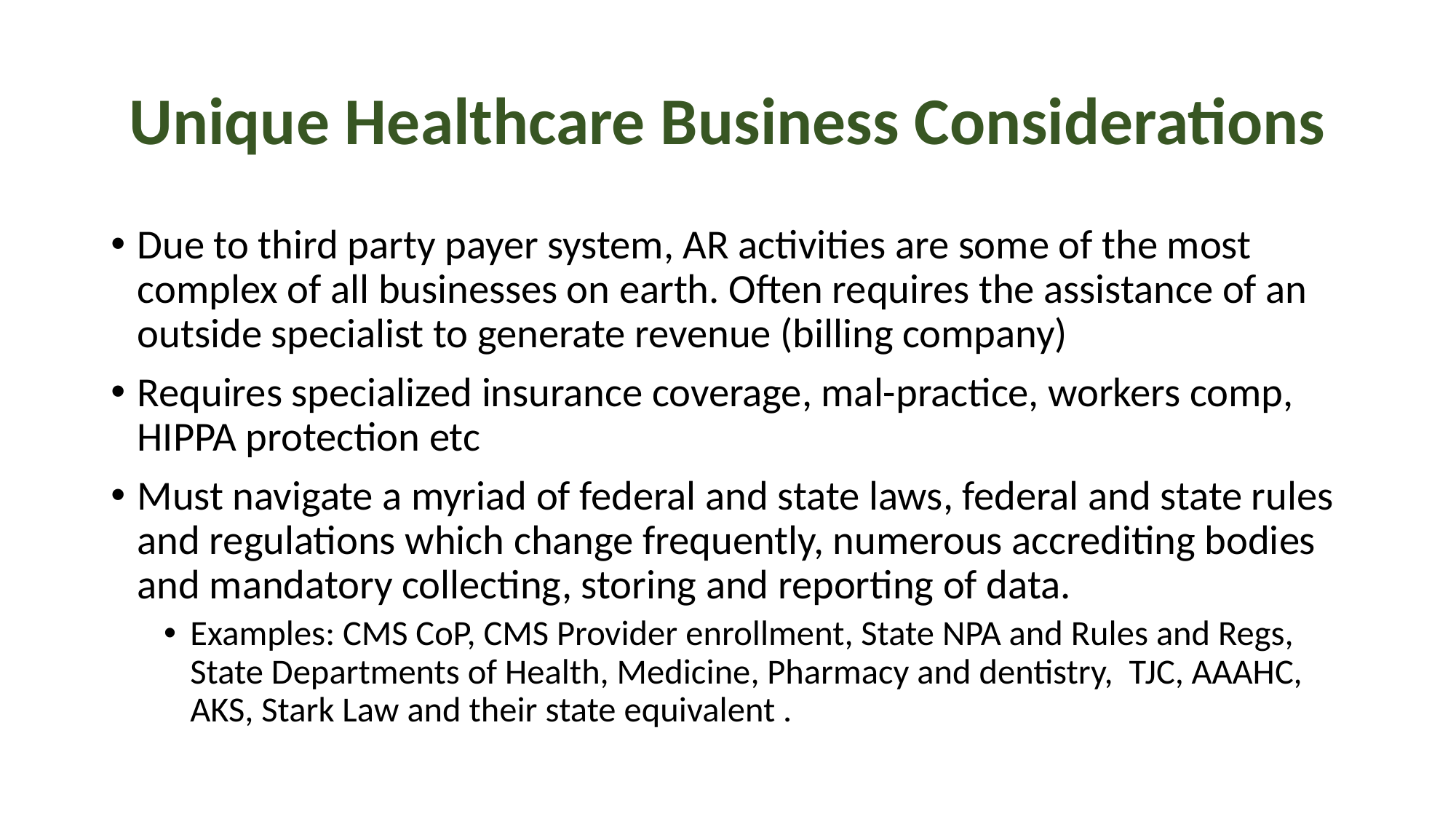

# Unique Healthcare Business Considerations
Due to third party payer system, AR activities are some of the most complex of all businesses on earth. Often requires the assistance of an outside specialist to generate revenue (billing company)
Requires specialized insurance coverage, mal-practice, workers comp, HIPPA protection etc
Must navigate a myriad of federal and state laws, federal and state rules and regulations which change frequently, numerous accrediting bodies and mandatory collecting, storing and reporting of data.
Examples: CMS CoP, CMS Provider enrollment, State NPA and Rules and Regs, State Departments of Health, Medicine, Pharmacy and dentistry,  TJC, AAAHC, AKS, Stark Law and their state equivalent .